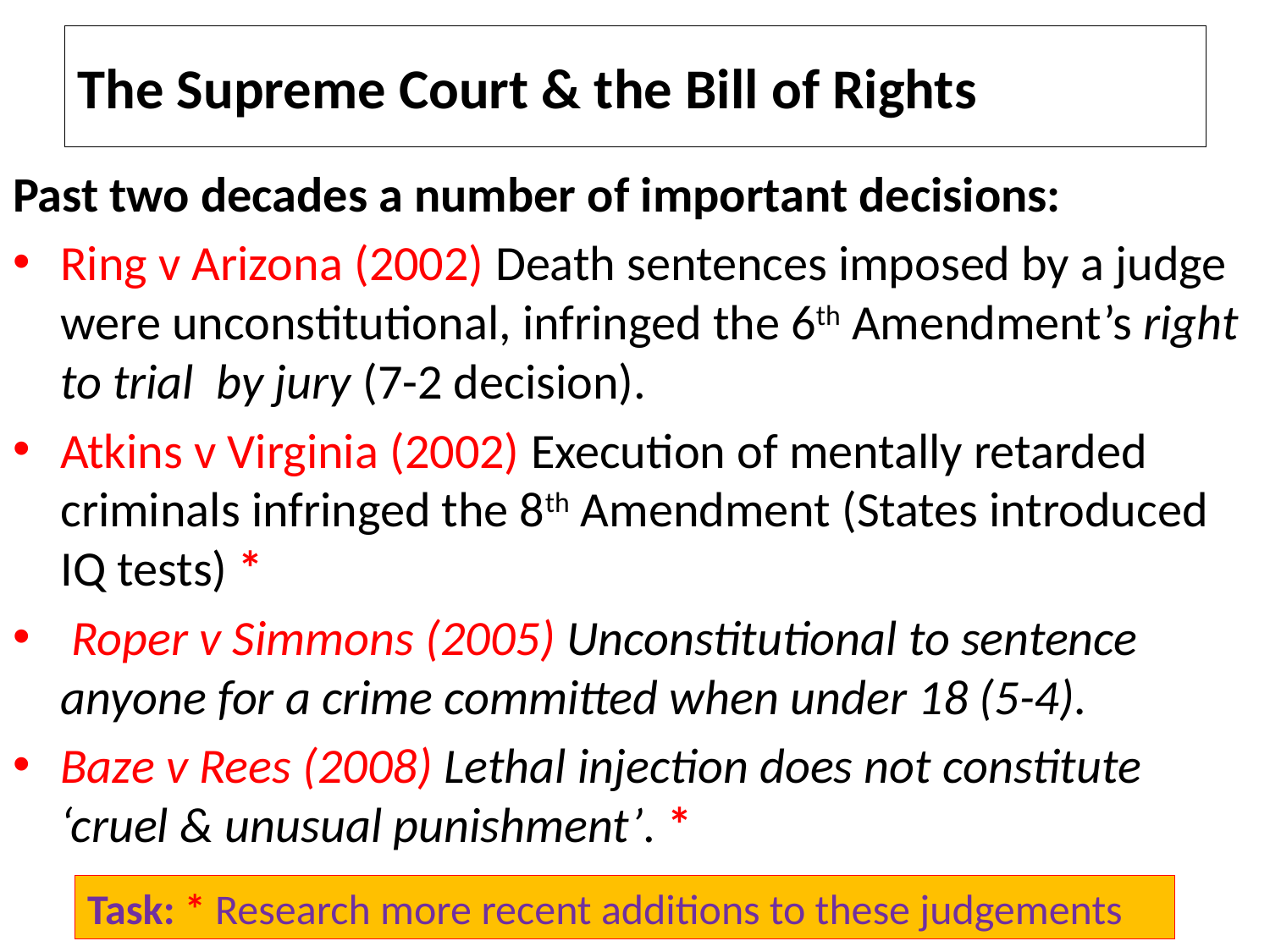

# The Supreme Court & the Bill of Rights
Past two decades a number of important decisions:
Ring v Arizona (2002) Death sentences imposed by a judge were unconstitutional, infringed the 6th Amendment’s right to trial  by jury (7-2 decision).
Atkins v Virginia (2002) Execution of mentally retarded criminals infringed the 8th Amendment (States introduced IQ tests) *
 Roper v Simmons (2005) Unconstitutional to sentence anyone for a crime committed when under 18 (5-4).
Baze v Rees (2008) Lethal injection does not constitute ‘cruel & unusual punishment’. *

Task: * Research more recent additions to these judgements